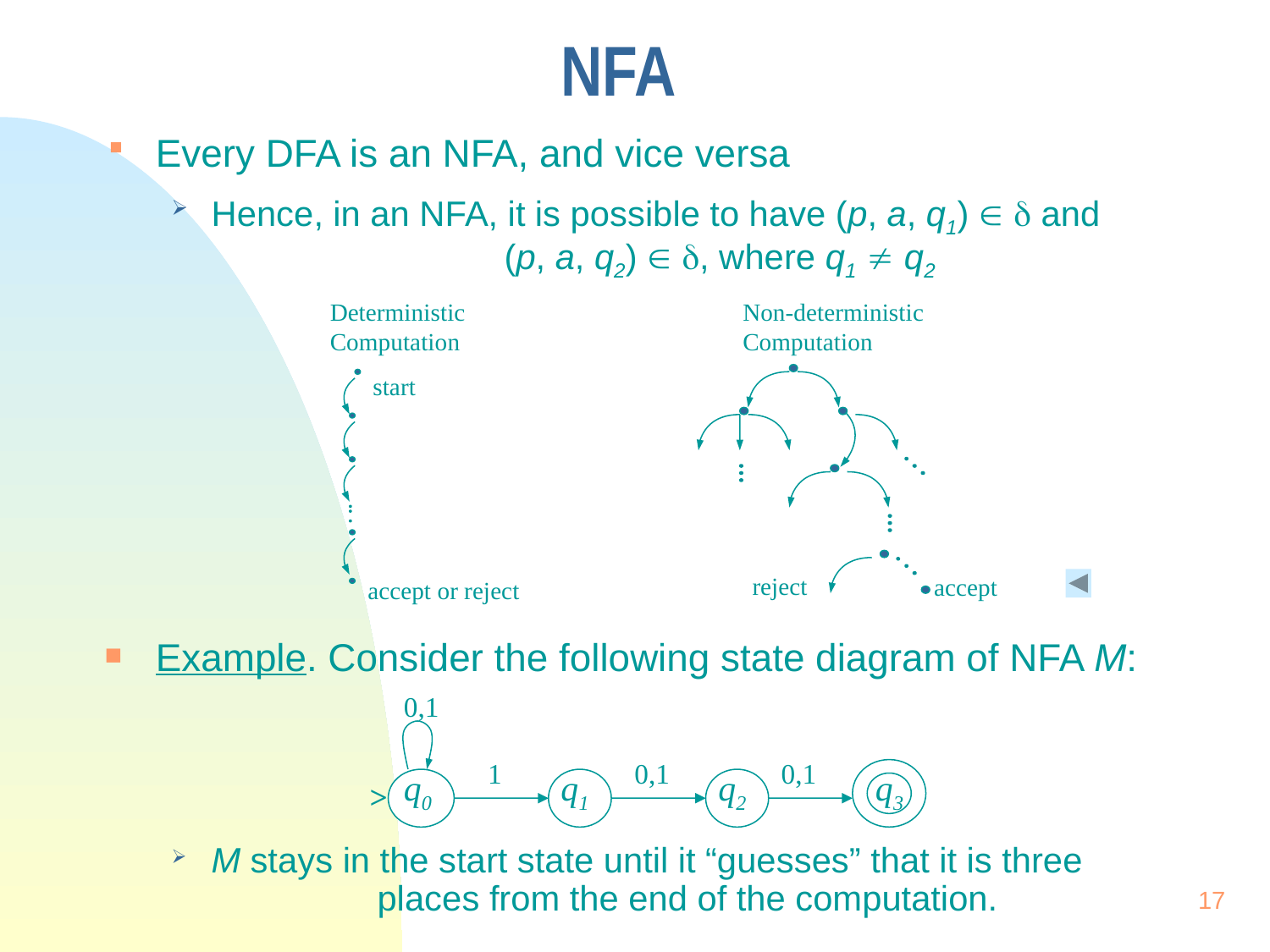

# NFA
Every DFA is an NFA, and vice versa
Hence, in an NFA, it is possible to have (p, a, q1) ∈ δ and 	    	    (p, a, q2) ∈ δ, where q1 ≠ q2

Example. Consider the following state diagram of NFA M:

M stays in the start state until it “guesses” that it is three 	   	    places from the end of the computation.
Deterministic Computation
Non-deterministic Computation
start

accept or reject

reject

accept

0,1

1
0,1
0,1
q0
q1
q2

q3

>

17